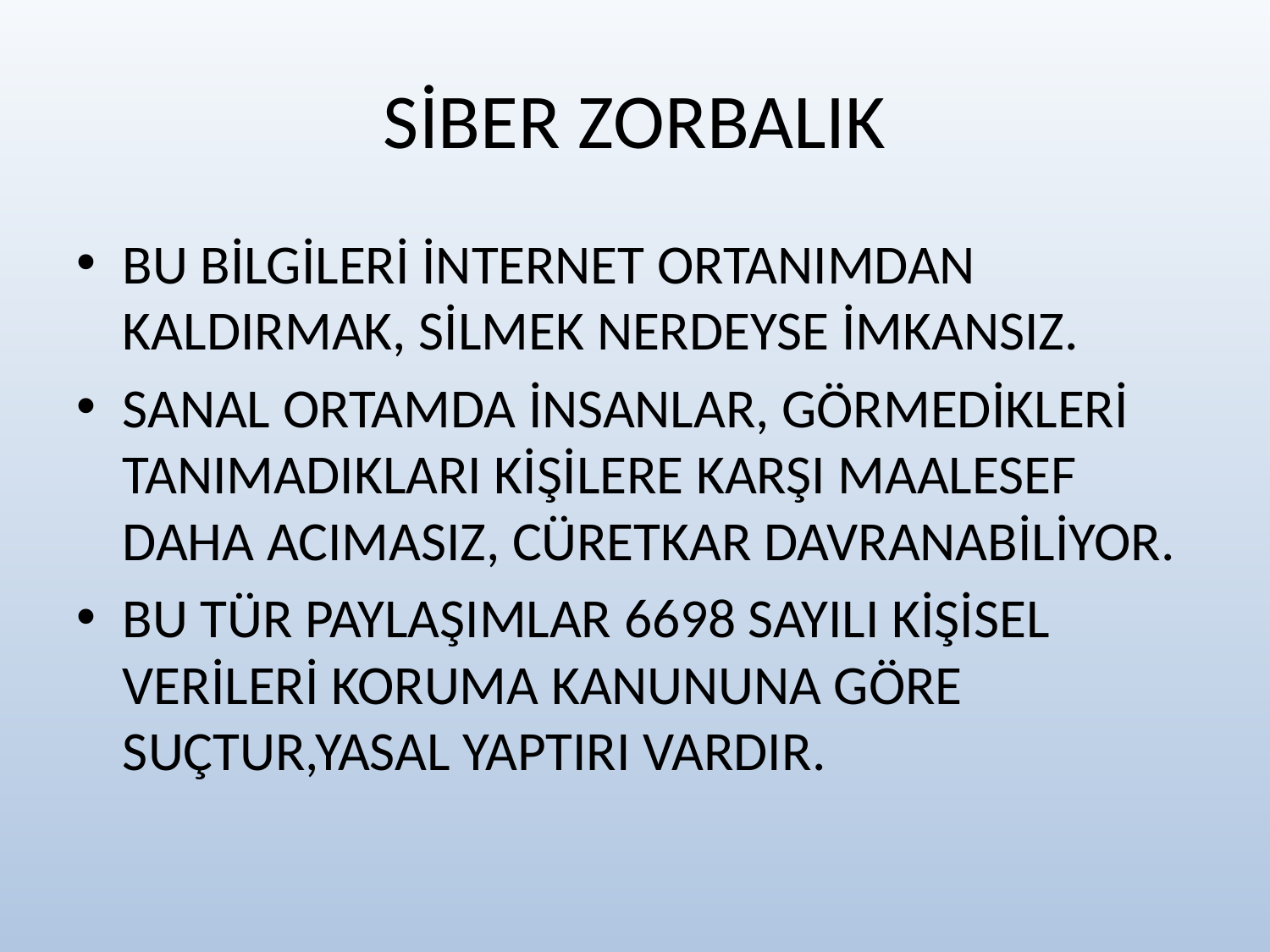

# SİBER ZORBALIK
BU BİLGİLERİ İNTERNET ORTANIMDAN KALDIRMAK, SİLMEK NERDEYSE İMKANSIZ.
SANAL ORTAMDA İNSANLAR, GÖRMEDİKLERİ TANIMADIKLARI KİŞİLERE KARŞI MAALESEF DAHA ACIMASIZ, CÜRETKAR DAVRANABİLİYOR.
BU TÜR PAYLAŞIMLAR 6698 SAYILI KİŞİSEL VERİLERİ KORUMA KANUNUNA GÖRE SUÇTUR,YASAL YAPTIRI VARDIR.